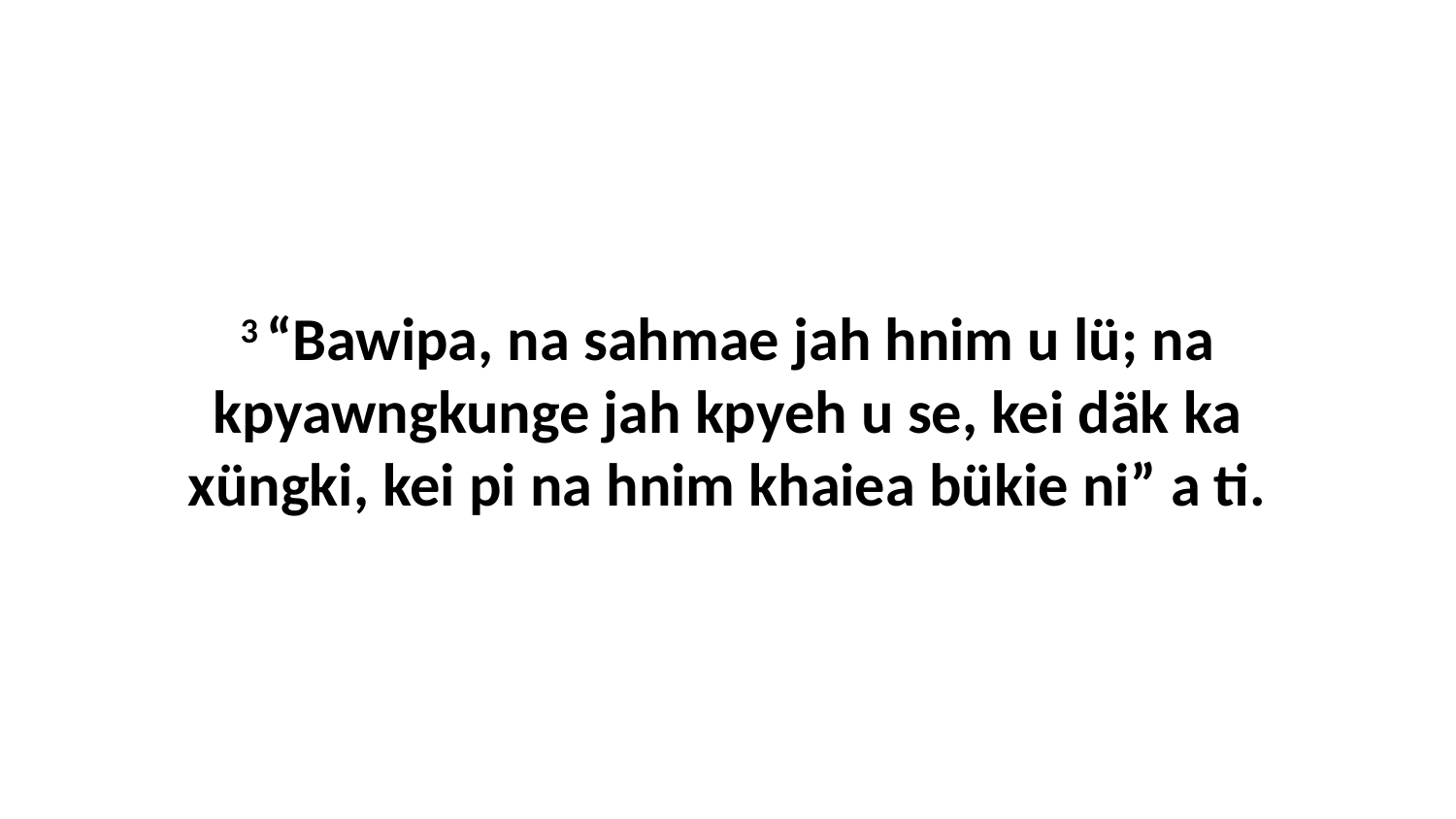

3 “Bawipa, na sahmae jah hnim u lü; na kpyawngkunge jah kpyeh u se, kei däk ka xüngki, kei pi na hnim khaiea bükie ni” a ti.